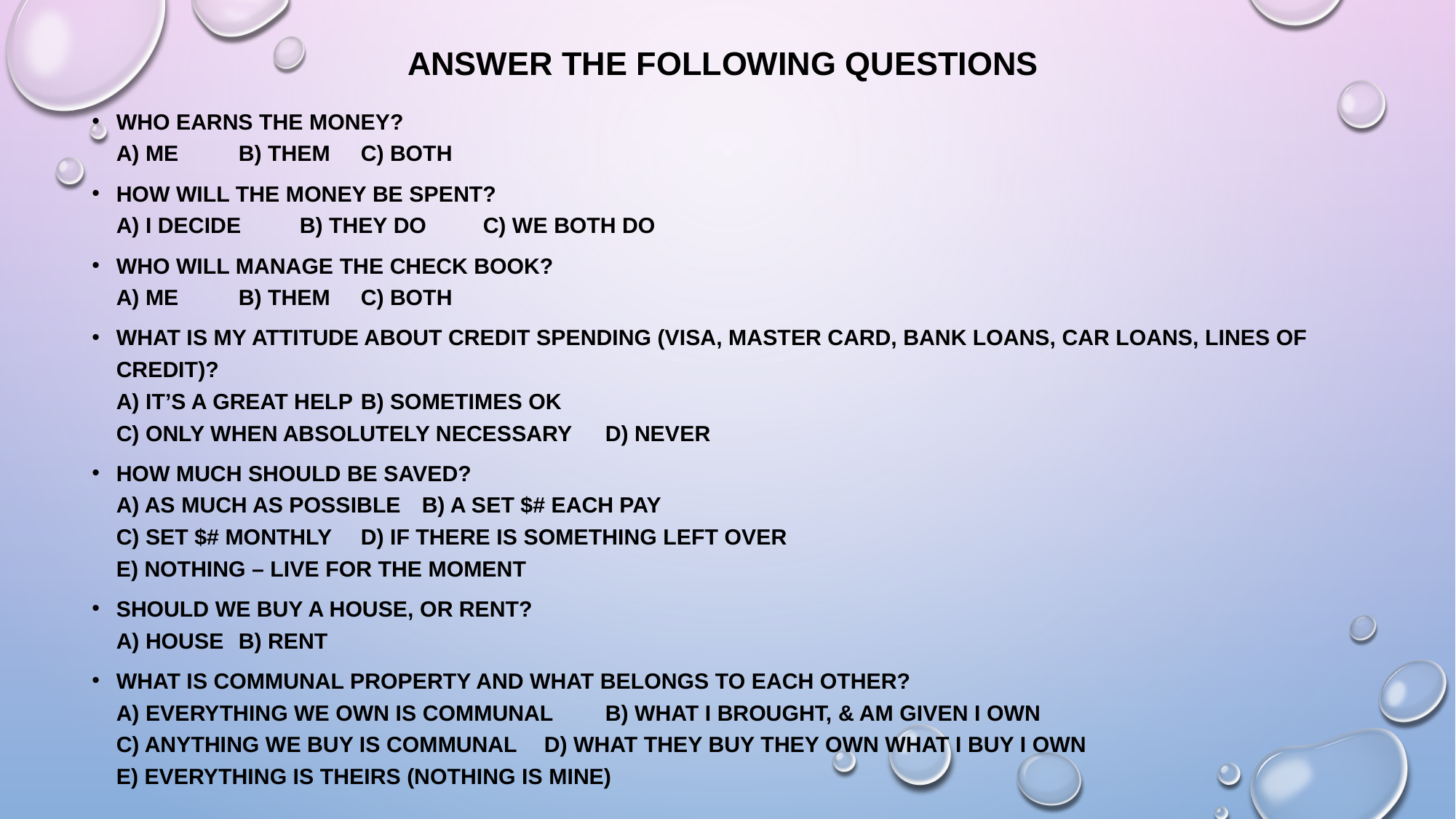

# Answer the Following Questions
Who earns the money?
a) me			b) them			c) both
How will the money be spent?
a) I decide		b) they do		c) we both do
Who will manage the check book?
a) me			b) them  			c) both
What is my attitude about credit spending (visa, master card, bank loans, car loans, lines of credit)?
a) it’s a great help				b) sometimes ok
c) only when absolutely necessary		d) never
How much should be saved?
a) as much as possible				b) a set $# each pay
c) set $# monthly				d) if there is something left over
e) nothing – live for the moment
Should we buy a house, or rent?
a) house					b) rent
What is communal property and what belongs to each other?
a) everything we own is communal		b) what I brought, & am given I own
c) anything we buy is communal			d) what they buy they own what I buy I own
e) everything is theirs (nothing is mine)